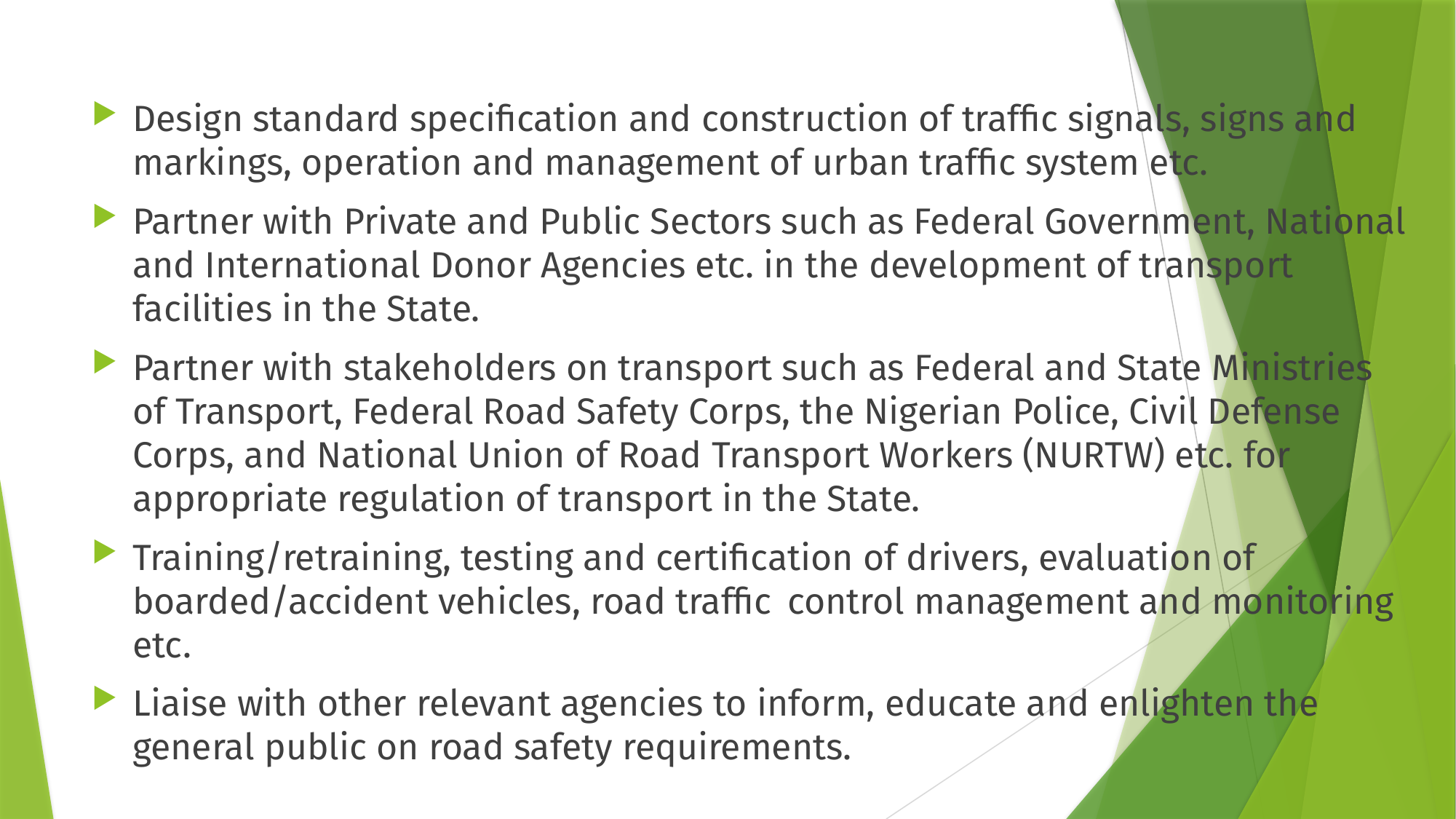

#
Design standard specification and construction of traffic signals, signs and markings, operation and management of urban traffic system etc.
Partner with Private and Public Sectors such as Federal Government, National and International Donor Agencies etc. in the development of transport facilities in the State.
Partner with stakeholders on transport such as Federal and State Ministries of Transport, Federal Road Safety Corps, the Nigerian Police, Civil Defense Corps, and National Union of Road Transport Workers (NURTW) etc. for appropriate regulation of transport in the State.
Training/retraining, testing and certification of drivers, evaluation of boarded/accident vehicles, road traffic 	control management and monitoring etc.
Liaise with other relevant agencies to inform, educate and enlighten the general public on road safety requirements.